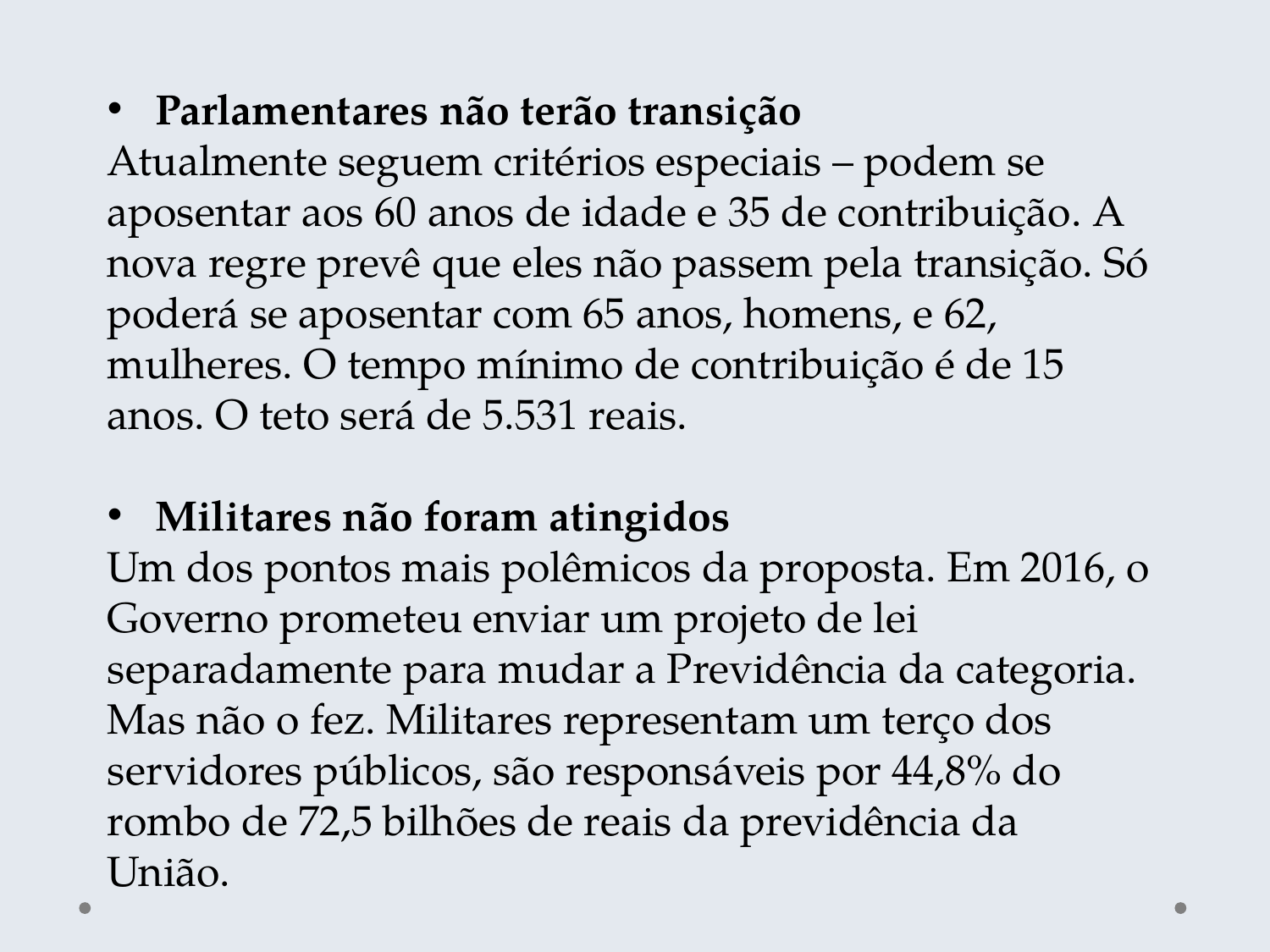

Parlamentares não terão transição
Atualmente seguem critérios especiais – podem se aposentar aos 60 anos de idade e 35 de contribuição. A nova regre prevê que eles não passem pela transição. Só poderá se aposentar com 65 anos, homens, e 62, mulheres. O tempo mínimo de contribuição é de 15 anos. O teto será de 5.531 reais.

Militares não foram atingidos
Um dos pontos mais polêmicos da proposta. Em 2016, o Governo prometeu enviar um projeto de lei separadamente para mudar a Previdência da categoria. Mas não o fez. Militares representam um terço dos servidores públicos, são responsáveis por 44,8% do rombo de 72,5 bilhões de reais da previdência da União.